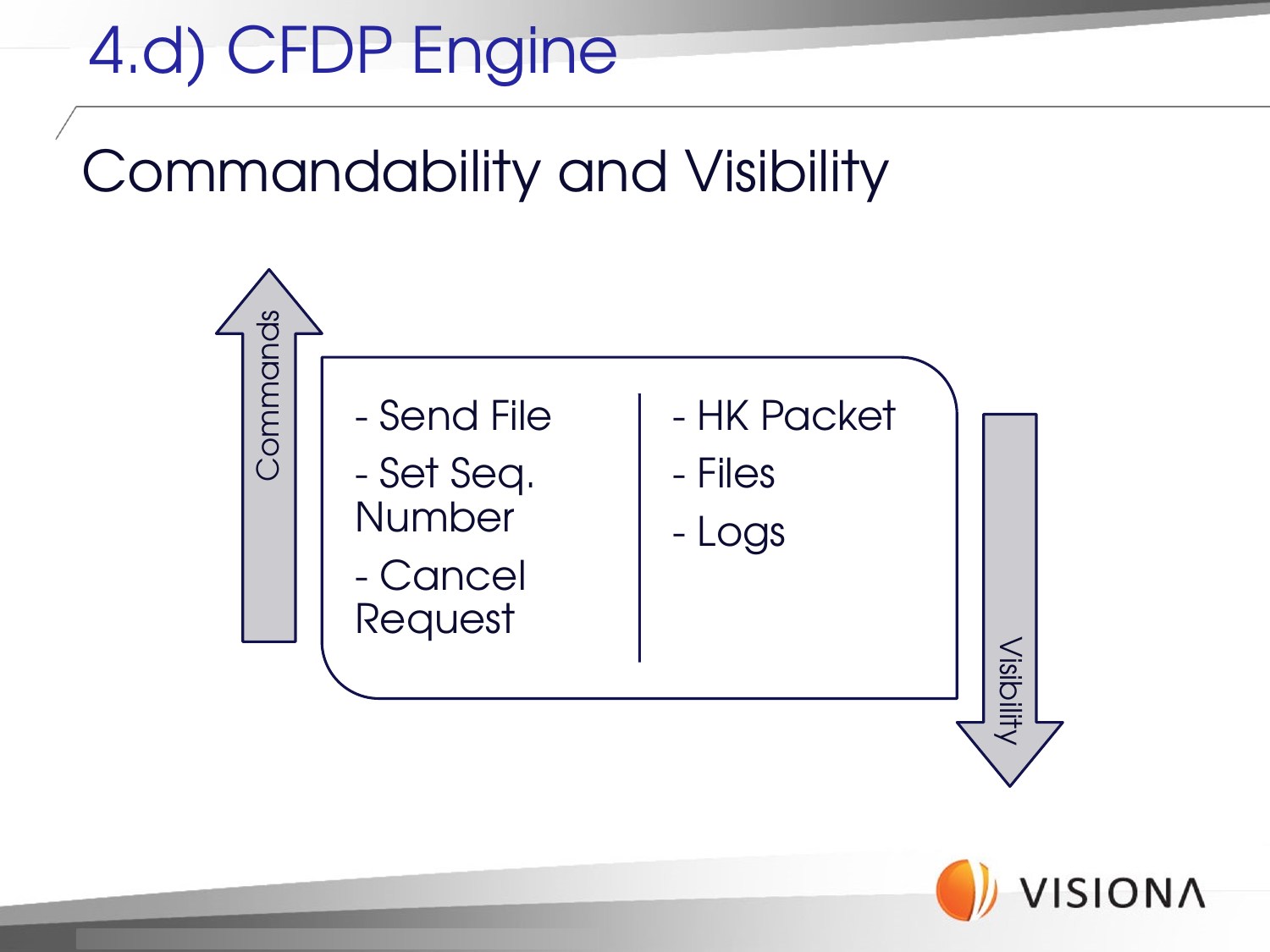

# 4.d) CFDP Engine
Commandability and Visibility
- Send File
- Set Seq. Number
- Cancel Request
- HK Packet
- Files
- Logs
Commands
Visibility